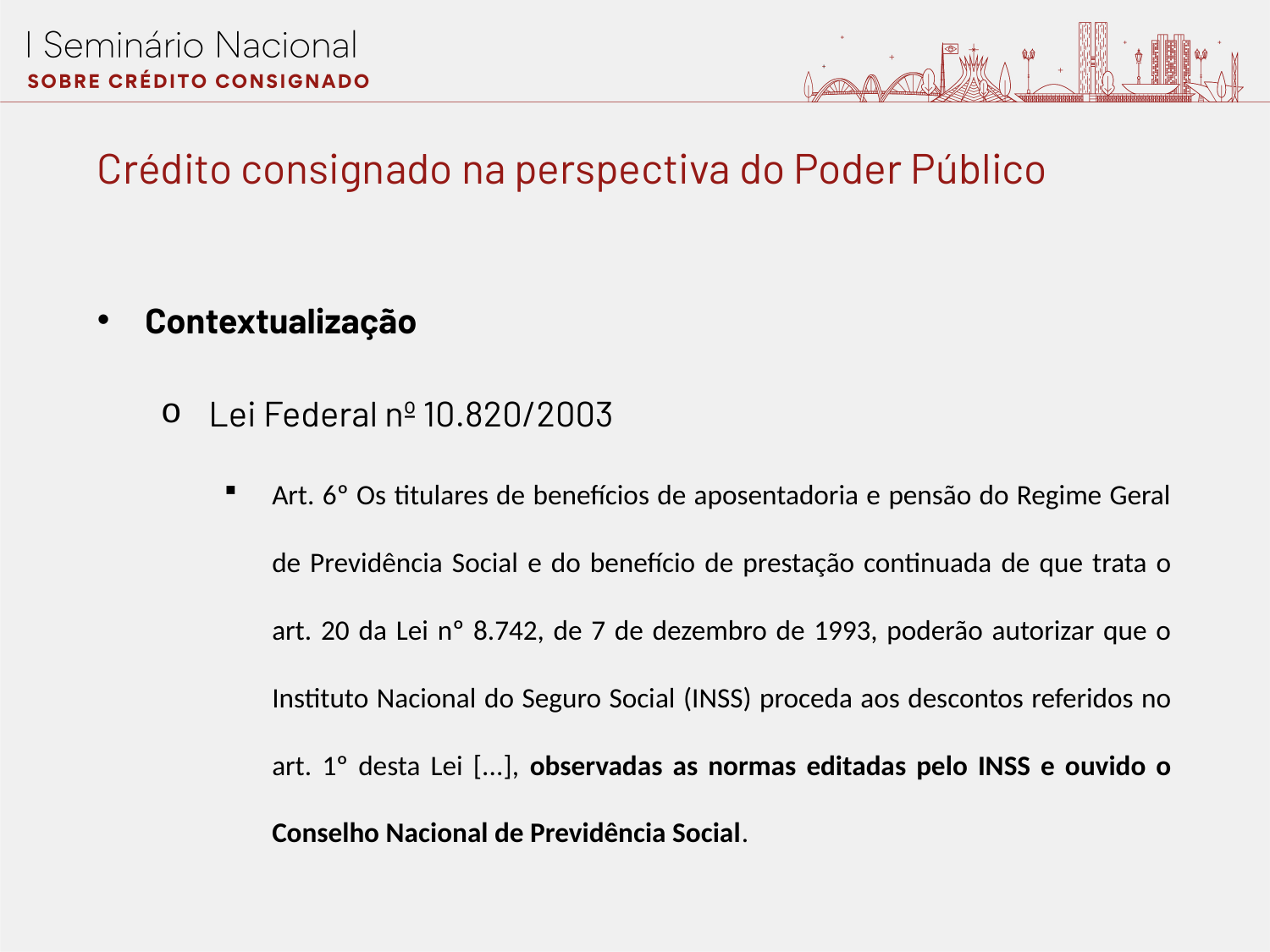

Crédito consignado na perspectiva do Poder Público
Contextualização
Lei Federal nº 10.820/2003
Art. 6º Os titulares de benefícios de aposentadoria e pensão do Regime Geral de Previdência Social e do benefício de prestação continuada de que trata o art. 20 da Lei nº 8.742, de 7 de dezembro de 1993, poderão autorizar que o Instituto Nacional do Seguro Social (INSS) proceda aos descontos referidos no art. 1º desta Lei [...], observadas as normas editadas pelo INSS e ouvido o Conselho Nacional de Previdência Social.